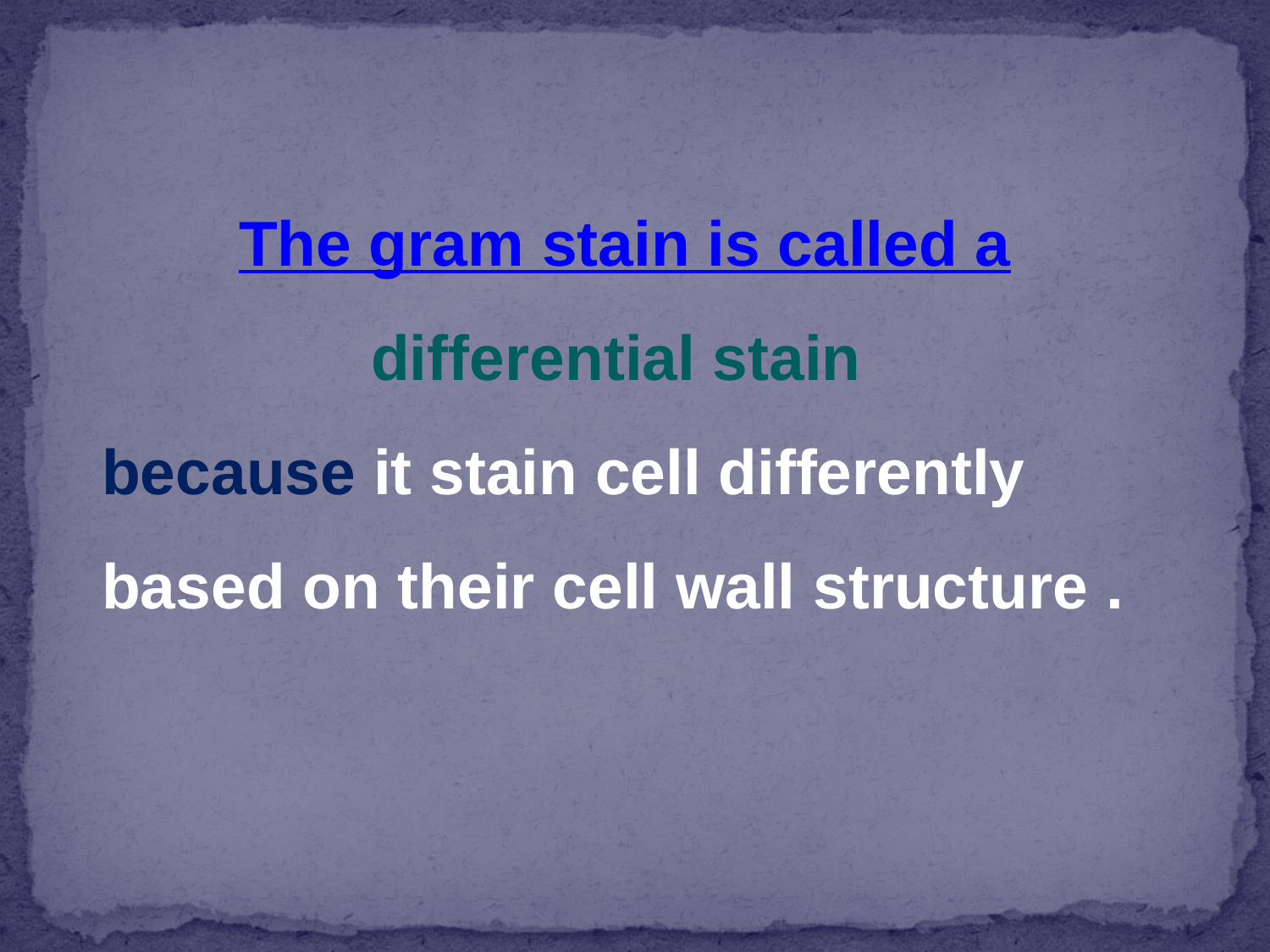

The gram stain is called a differential stain
because it stain cell differently
based on their cell wall structure .